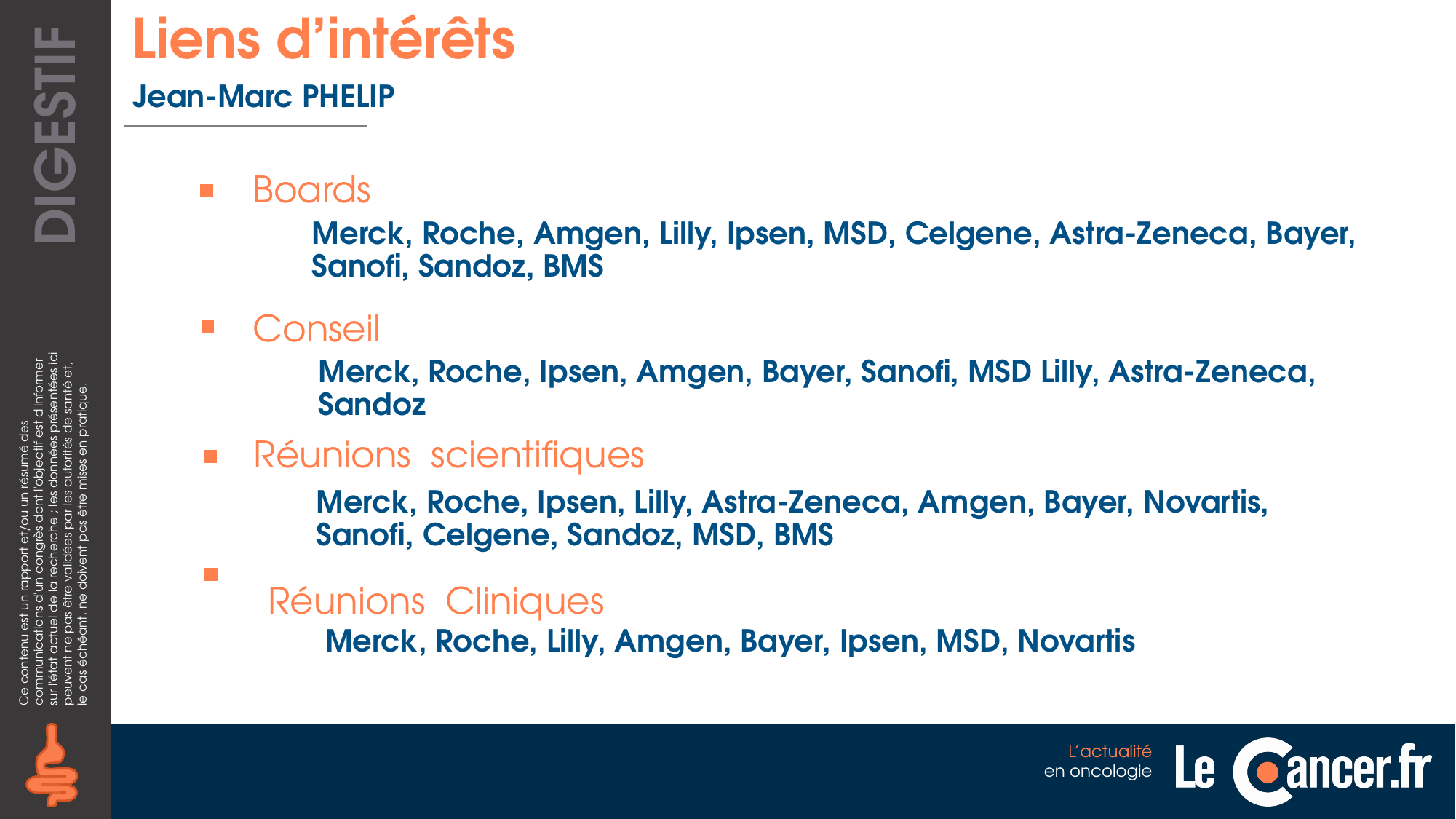

Jean-Marc PHELIP
Boards

Merck, Roche, Amgen, Lilly, Ipsen, MSD, Celgene, Astra-Zeneca, Bayer, Sanofi, Sandoz, BMS
Conseil

Merck, Roche, Ipsen, Amgen, Bayer, Sanofi, MSD Lilly, Astra-Zeneca, Sandoz
Réunions  scientifiques

Merck, Roche, Ipsen, Lilly, Astra-Zeneca, Amgen, Bayer, Novartis, Sanofi, Celgene, Sandoz, MSD, BMS

Réunions  Cliniques
Merck, Roche, Lilly, Amgen, Bayer, Ipsen, MSD, Novartis